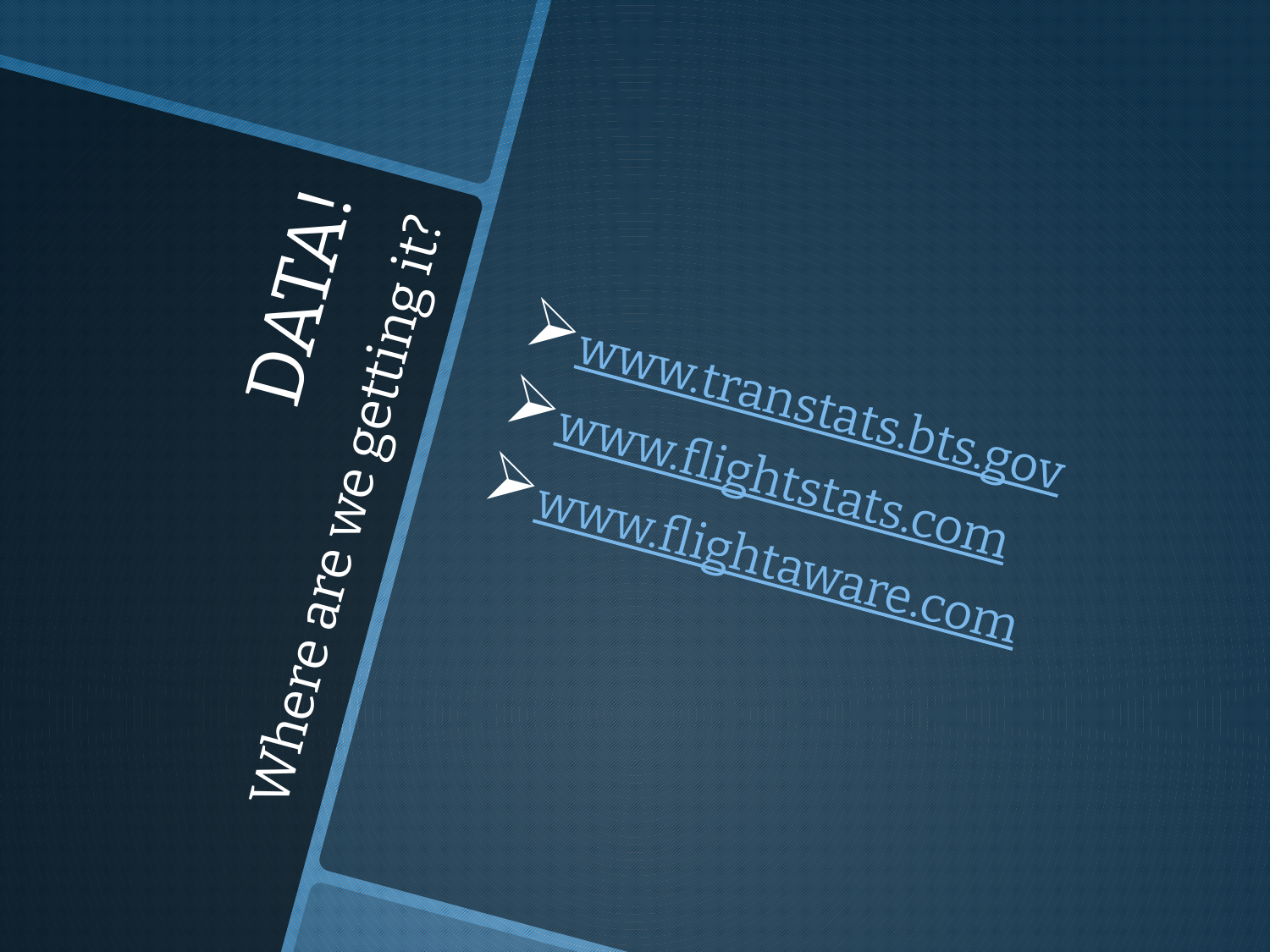

www.transtats.bts.gov
www.flightstats.com
www.flightaware.com
# DATA! Where are we getting it?